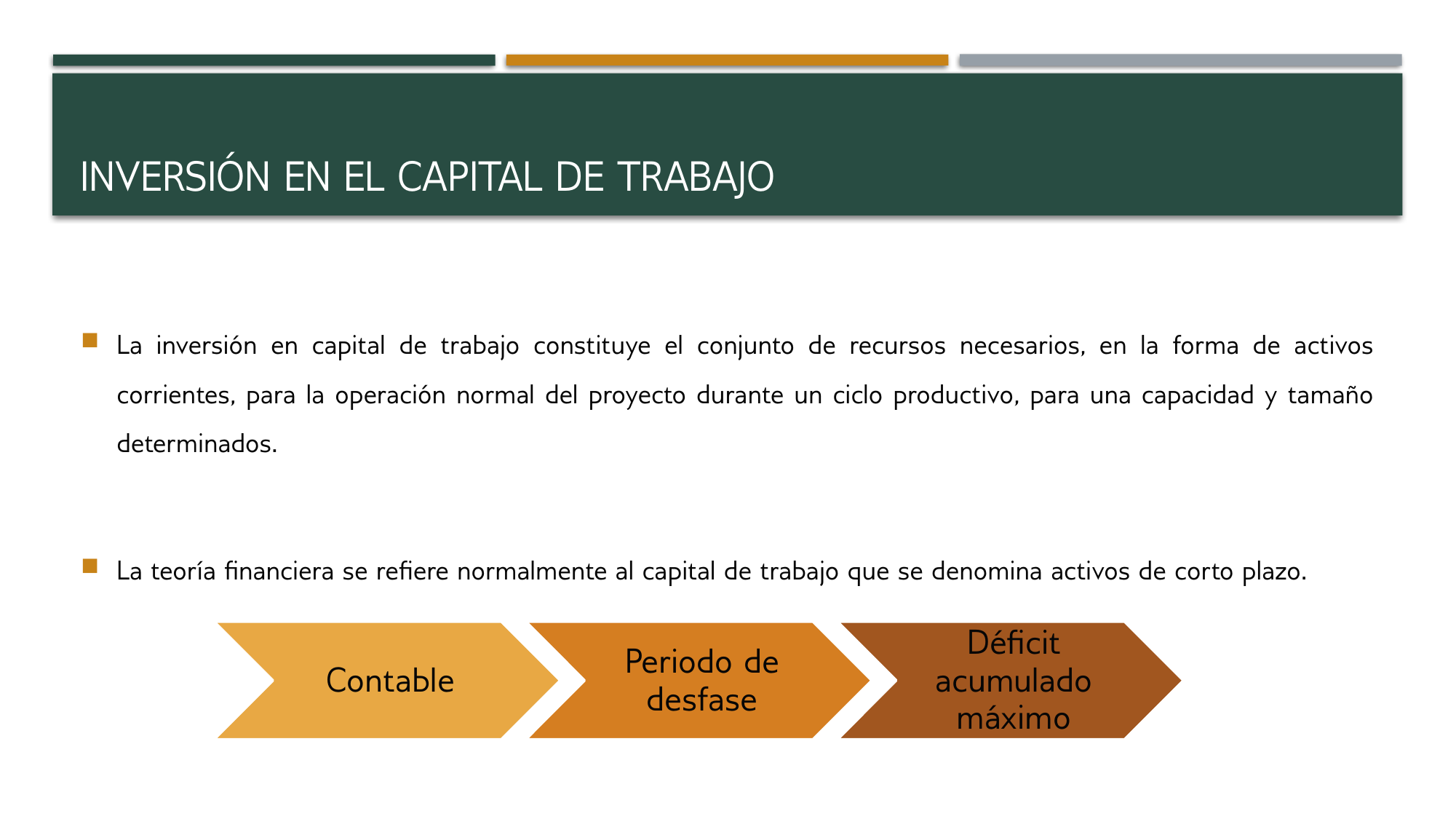

# Inversión en el capital de trabajo
La inversión en capital de trabajo constituye el conjunto de recursos necesarios, en la forma de activos corrientes, para la operación normal del proyecto durante un ciclo productivo, para una capacidad y tamaño determinados.

La teoría financiera se refiere normalmente al capital de trabajo que se denomina activos de corto plazo.

Contable
Periodo de desfase
Déficit acumulado máximo